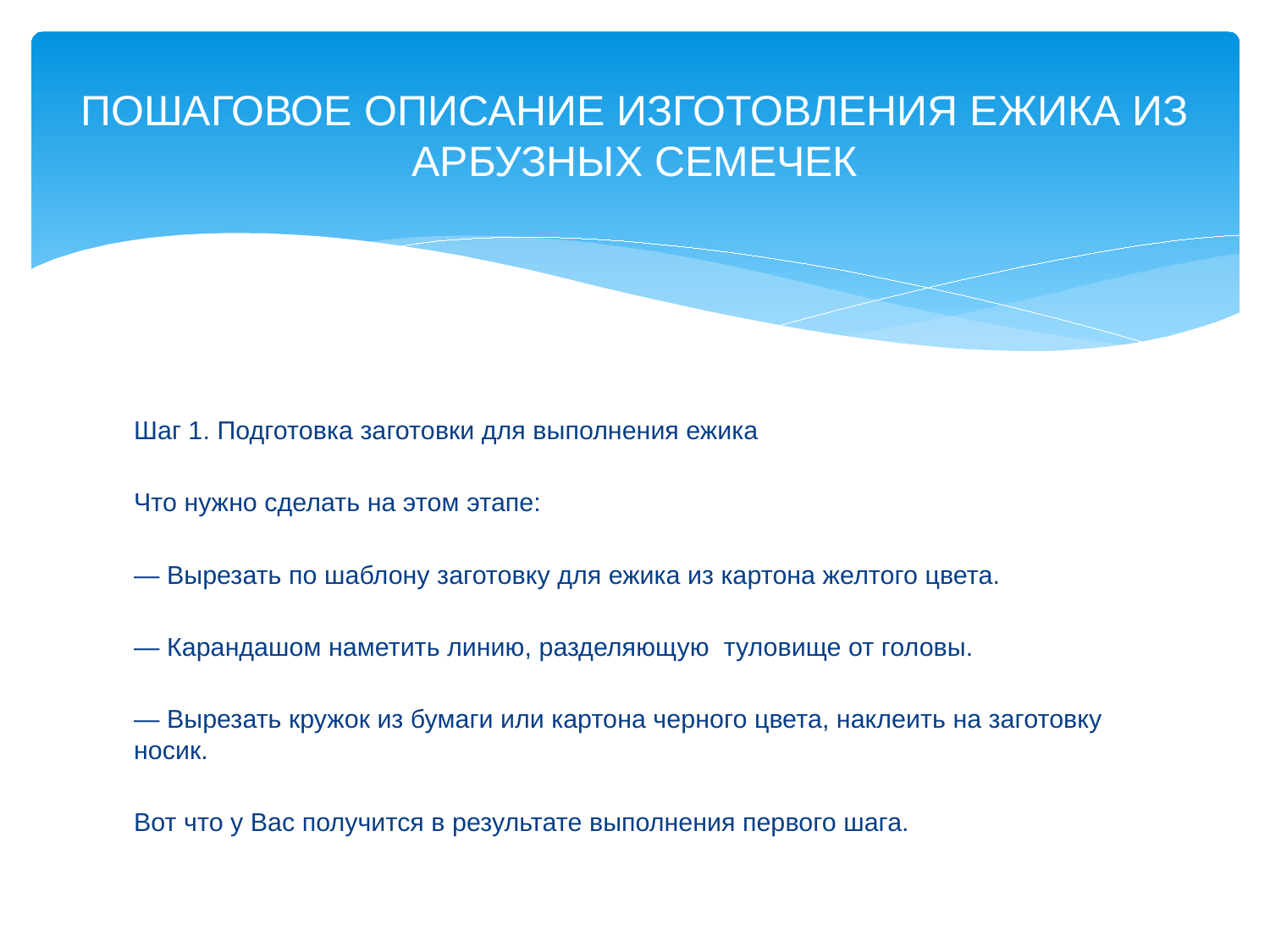

# ПОШАГОВОЕ ОПИСАНИЕ ИЗГОТОВЛЕНИЯ ЕЖИКА ИЗ АРБУЗНЫХ СЕМЕЧЕК

Шаг 1. Подготовка заготовки для выполнения ежика

Что нужно сделать на этом этапе:

— Вырезать по шаблону заготовку для ежика из картона желтого цвета.

— Карандашом наметить линию, разделяющую  туловище от головы.

— Вырезать кружок из бумаги или картона черного цвета, наклеить на заготовку носик.

Вот что у Вас получится в результате выполнения первого шага.